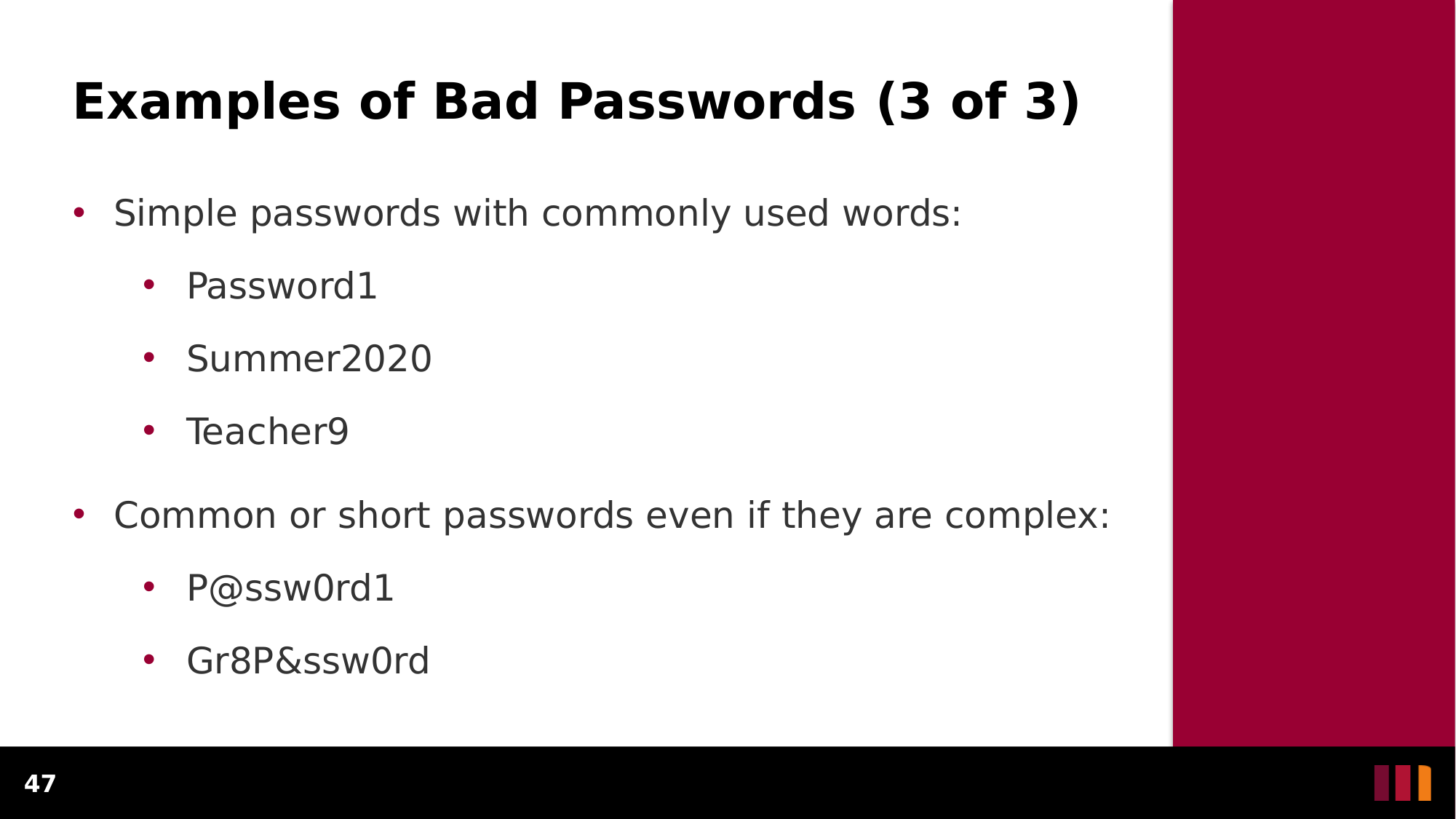

# Examples of Bad Passwords (3 of 3)
Simple passwords with commonly used words:
Password1
Summer2020
Teacher9
Common or short passwords even if they are complex:
P@ssw0rd1
Gr8P&ssw0rd
47